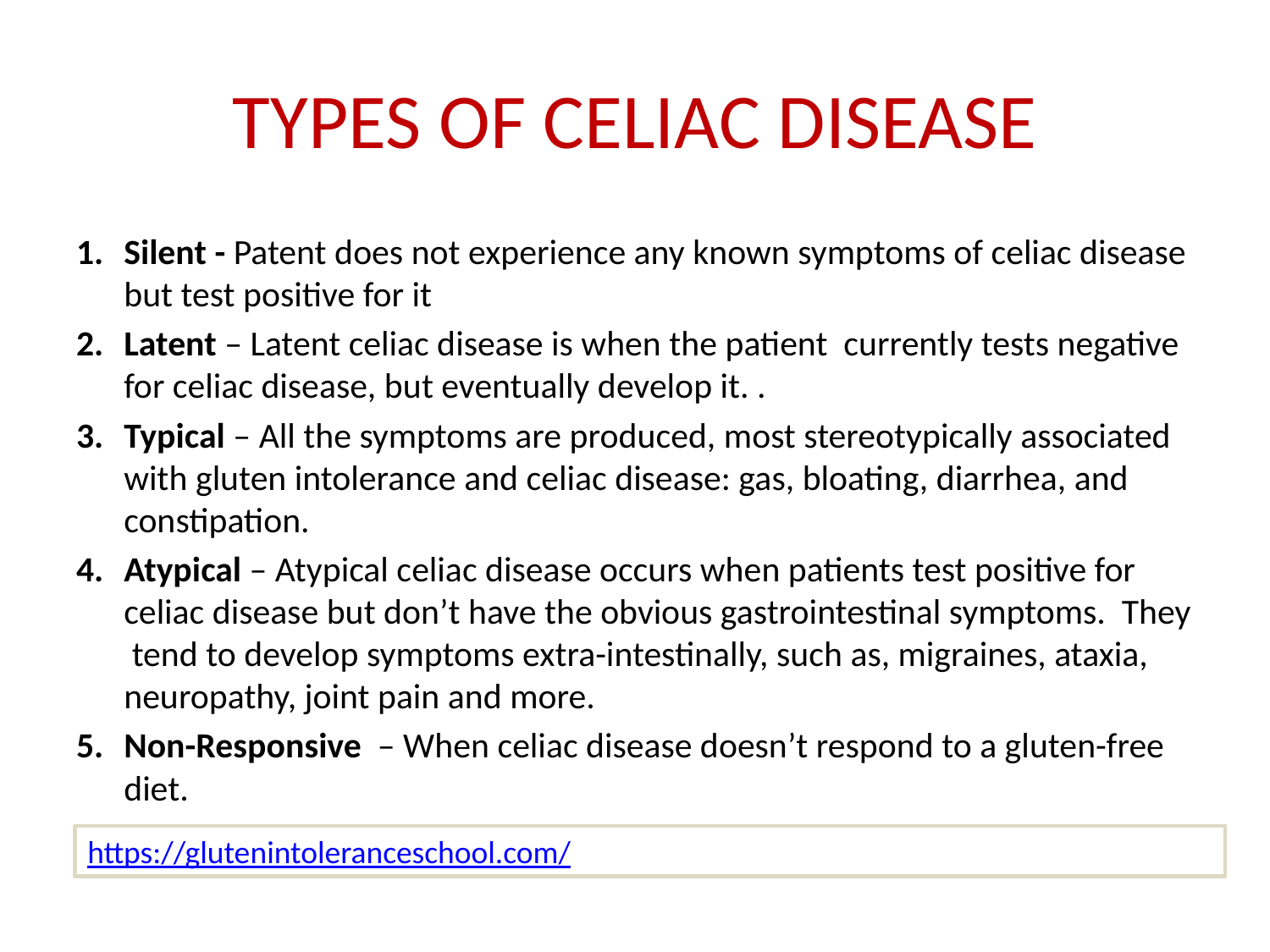

# TYPES OF CELIAC DISEASE

Silent - Patent does not experience any known symptoms of celiac disease but test positive for it
Latent – Latent celiac disease is when the patient  currently tests negative for celiac disease, but eventually develop it. .
Typical – All the symptoms are produced, most stereotypically associated with gluten intolerance and celiac disease: gas, bloating, diarrhea, and constipation.
Atypical – Atypical celiac disease occurs when patients test positive for celiac disease but don’t have the obvious gastrointestinal symptoms.  They  tend to develop symptoms extra-intestinally, such as, migraines, ataxia, neuropathy, joint pain and more.
Non-Responsive  – When celiac disease doesn’t respond to a gluten-free diet.

https://glutenintoleranceschool.com/